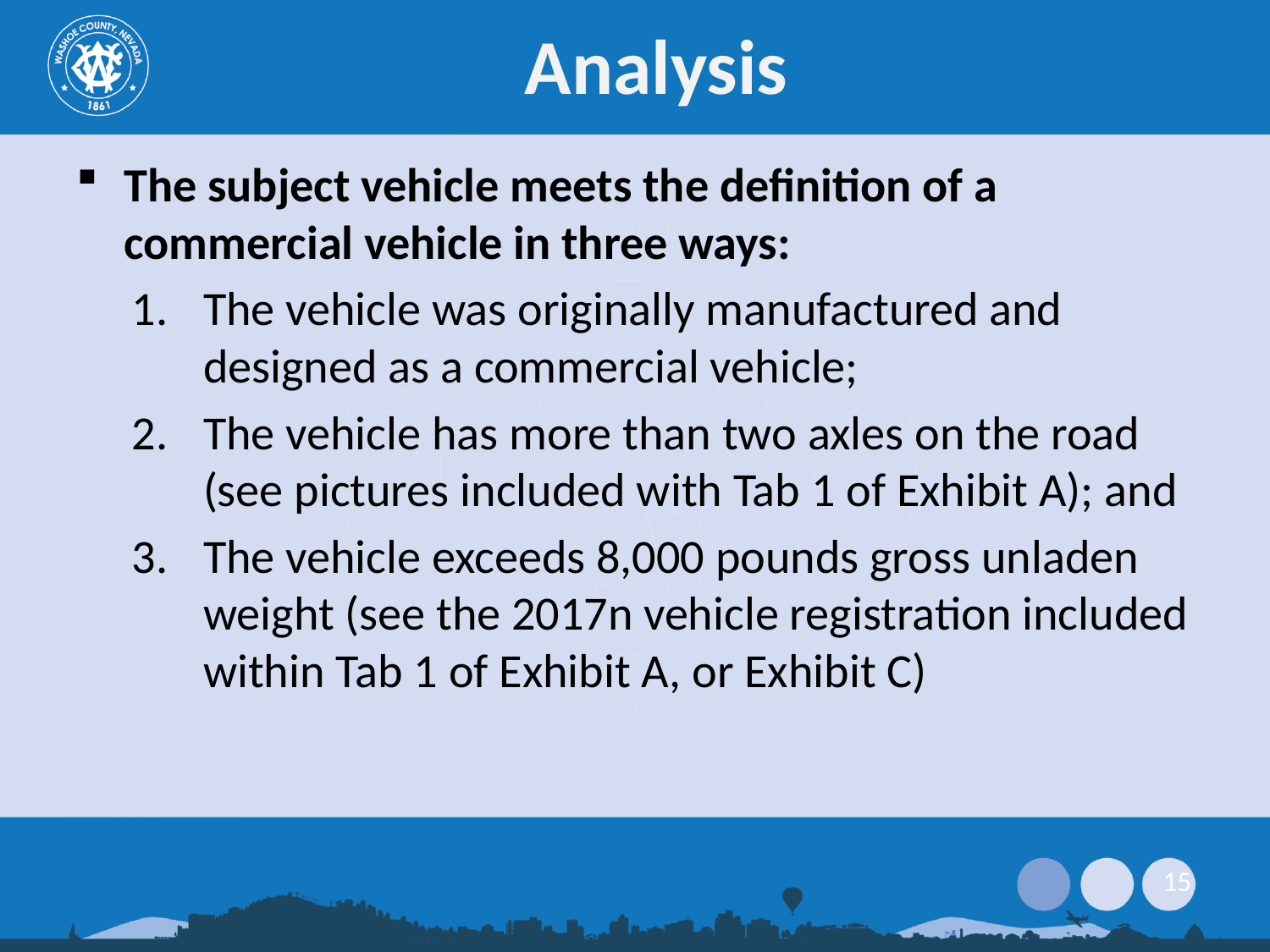

# Analysis
The subject vehicle meets the definition of a commercial vehicle in three ways:
The vehicle was originally manufactured and designed as a commercial vehicle;
The vehicle has more than two axles on the road (see pictures included with Tab 1 of Exhibit A); and
The vehicle exceeds 8,000 pounds gross unladen weight (see the 2017n vehicle registration included within Tab 1 of Exhibit A, or Exhibit C)